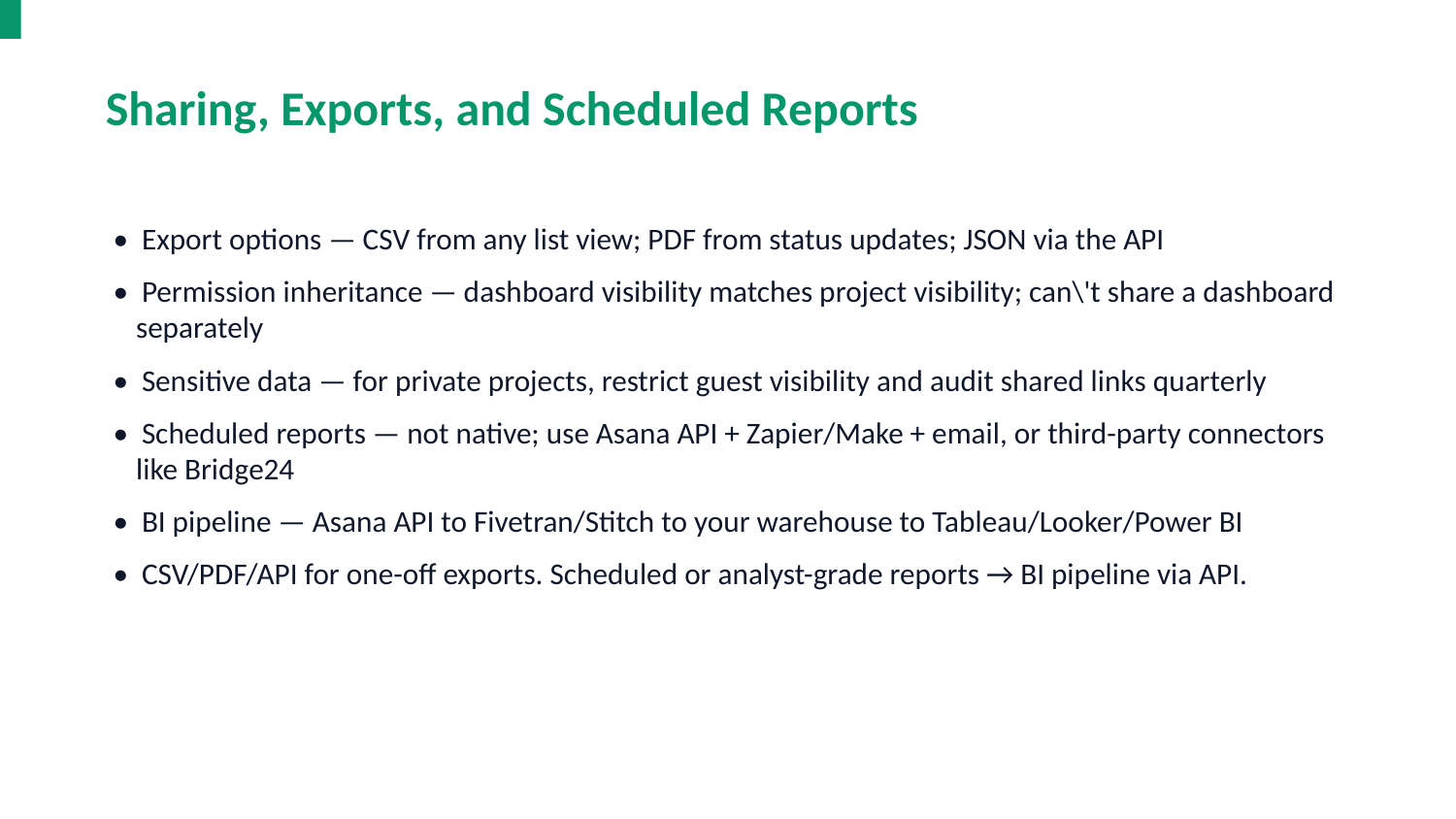

Sharing, Exports, and Scheduled Reports
•  Export options — CSV from any list view; PDF from status updates; JSON via the API
•  Permission inheritance — dashboard visibility matches project visibility; can\'t share a dashboard separately
•  Sensitive data — for private projects, restrict guest visibility and audit shared links quarterly
•  Scheduled reports — not native; use Asana API + Zapier/Make + email, or third-party connectors like Bridge24
•  BI pipeline — Asana API to Fivetran/Stitch to your warehouse to Tableau/Looker/Power BI
•  CSV/PDF/API for one-off exports. Scheduled or analyst-grade reports → BI pipeline via API.